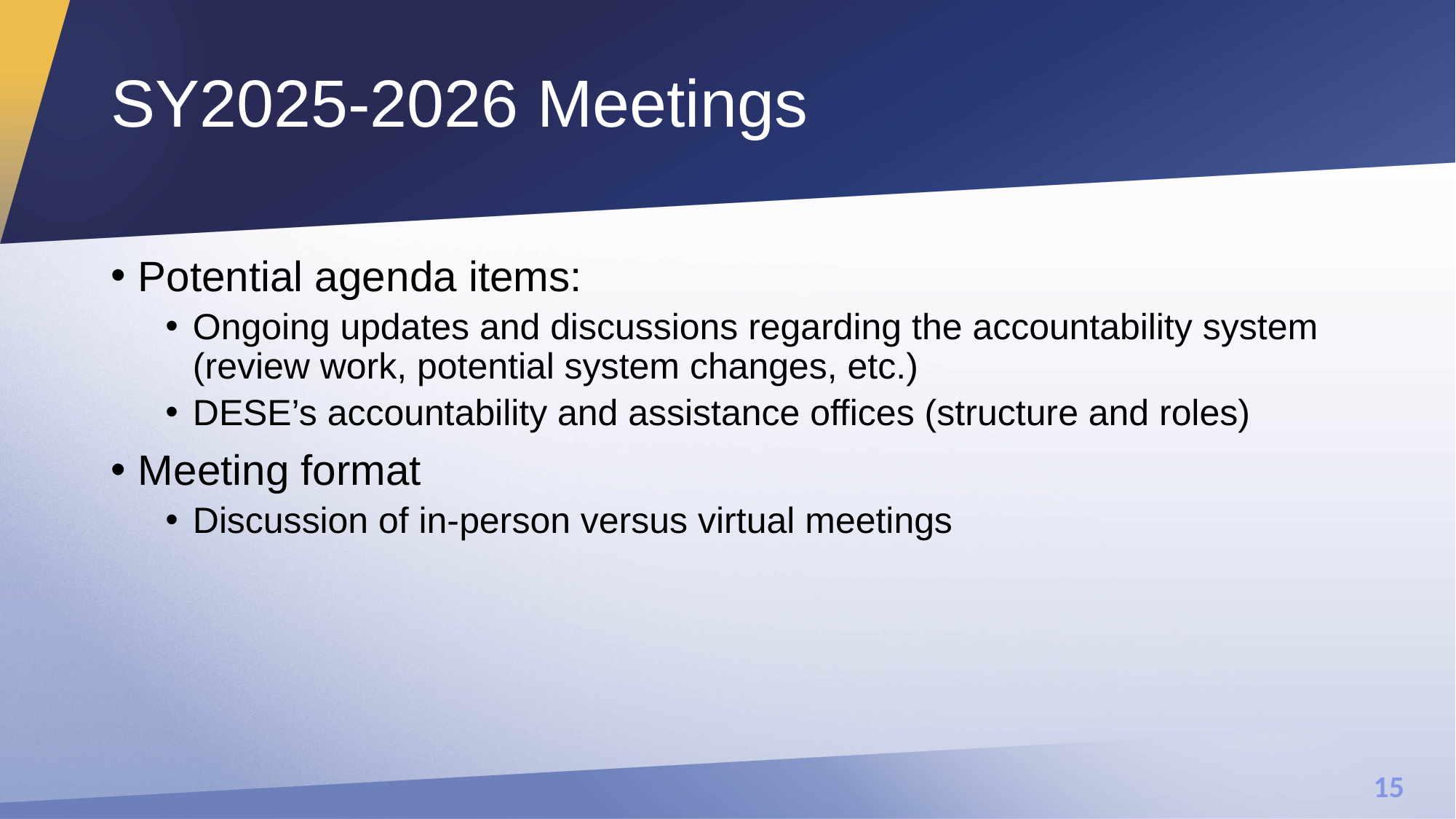

# SY2025-2026 Meetings
Potential agenda items:
Ongoing updates and discussions regarding the accountability system (review work, potential system changes, etc.)
DESE’s accountability and assistance offices (structure and roles)
Meeting format
Discussion of in-person versus virtual meetings